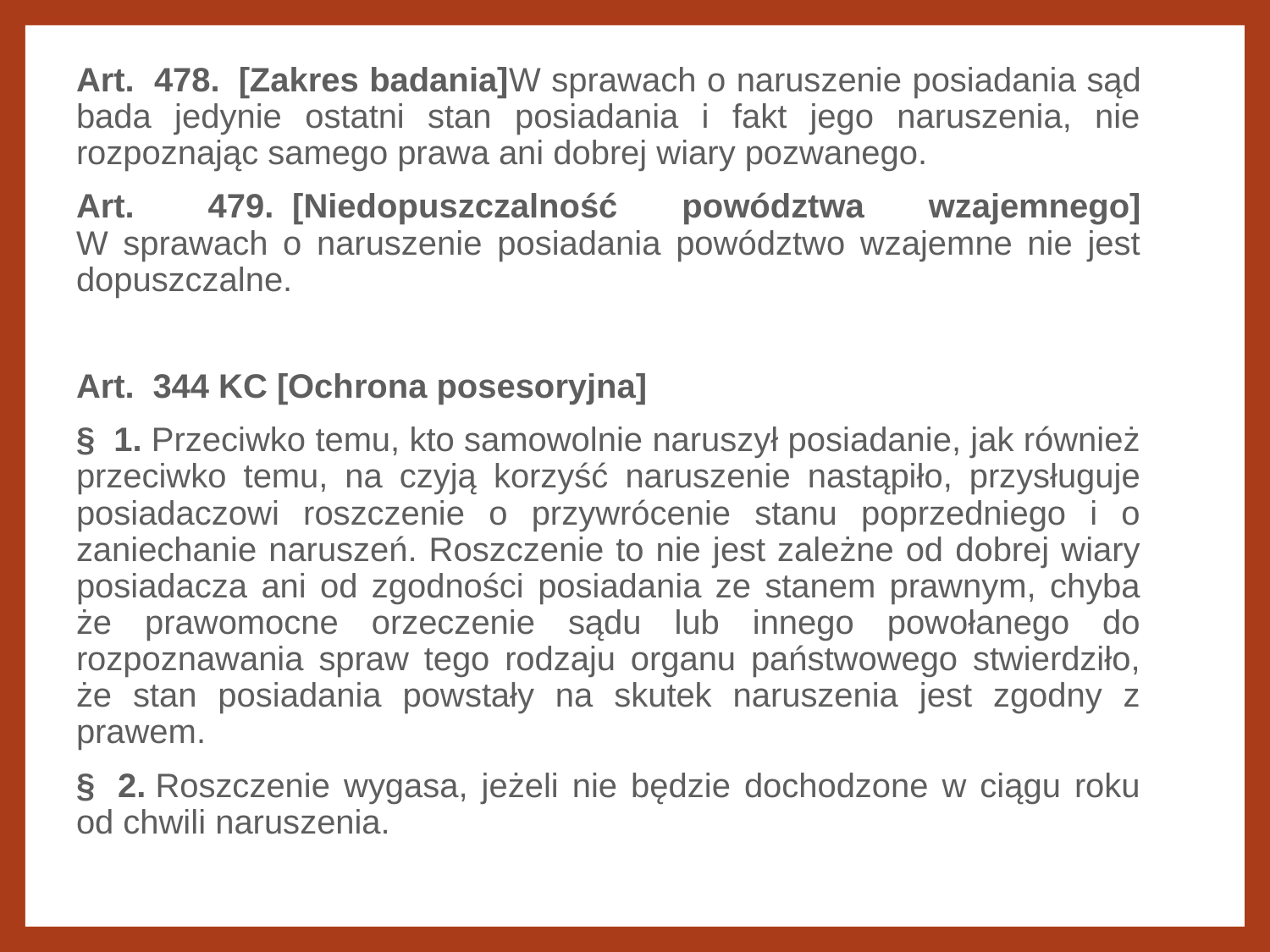

Art.  478.  [Zakres badania]W sprawach o naruszenie posiadania sąd bada jedynie ostatni stan posiadania i fakt jego naruszenia, nie rozpoznając samego prawa ani dobrej wiary pozwanego.
Art.  479.  [Niedopuszczalność powództwa wzajemnego]
W sprawach o naruszenie posiadania powództwo wzajemne nie jest dopuszczalne.

Art.  344 KC [Ochrona posesoryjna]
§  1. Przeciwko temu, kto samowolnie naruszył posiadanie, jak również przeciwko temu, na czyją korzyść naruszenie nastąpiło, przysługuje posiadaczowi roszczenie o przywrócenie stanu poprzedniego i o zaniechanie naruszeń. Roszczenie to nie jest zależne od dobrej wiary posiadacza ani od zgodności posiadania ze stanem prawnym, chyba że prawomocne orzeczenie sądu lub innego powołanego do rozpoznawania spraw tego rodzaju organu państwowego stwierdziło, że stan posiadania powstały na skutek naruszenia jest zgodny z prawem.
§  2. Roszczenie wygasa, jeżeli nie będzie dochodzone w ciągu roku od chwili naruszenia.